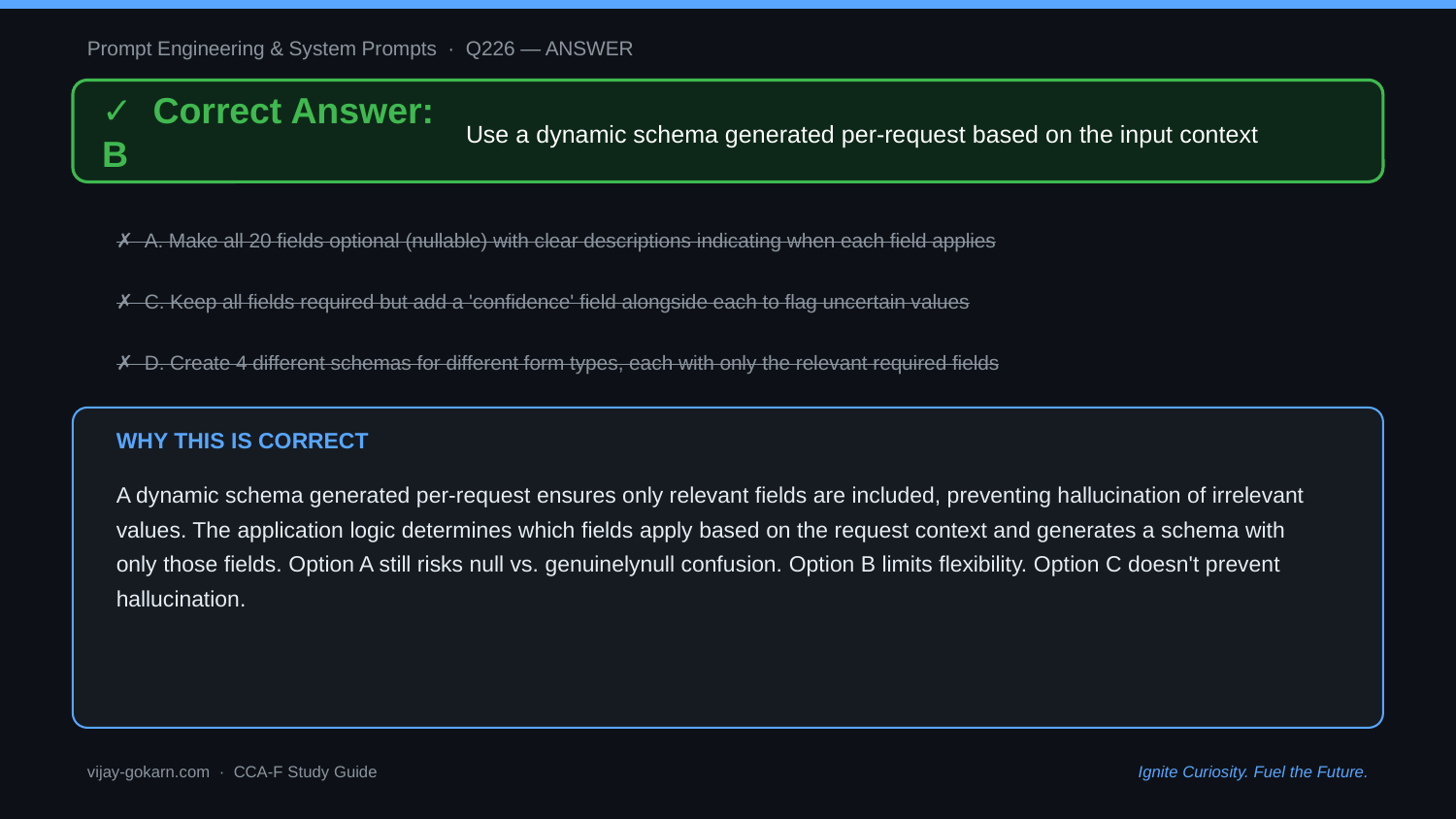

Prompt Engineering & System Prompts  ·  Q226 — ANSWER

✓  Correct Answer: B
Use a dynamic schema generated per-request based on the input context
✗  A. Make all 20 fields optional (nullable) with clear descriptions indicating when each field applies
✗  C. Keep all fields required but add a 'confidence' field alongside each to flag uncertain values
✗  D. Create 4 different schemas for different form types, each with only the relevant required fields

WHY THIS IS CORRECT
A dynamic schema generated per-request ensures only relevant fields are included, preventing hallucination of irrelevant values. The application logic determines which fields apply based on the request context and generates a schema with only those fields. Option A still risks null vs. genuinelynull confusion. Option B limits flexibility. Option C doesn't prevent hallucination.
vijay-gokarn.com  ·  CCA-F Study Guide
Ignite Curiosity. Fuel the Future.